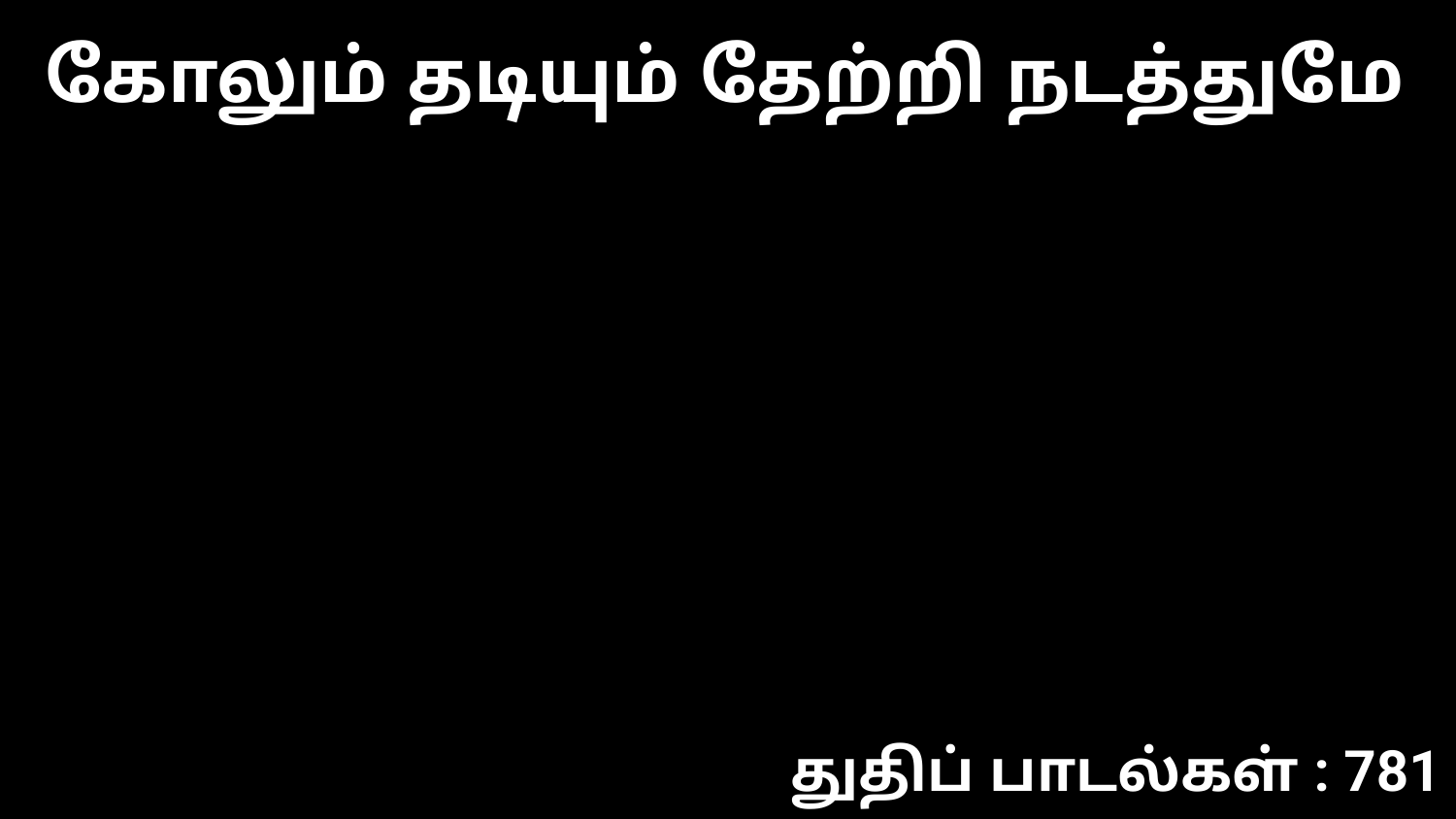

கோலும் தடியும் தேற்றி நடத்துமே
துதிப் பாடல்கள் : 781